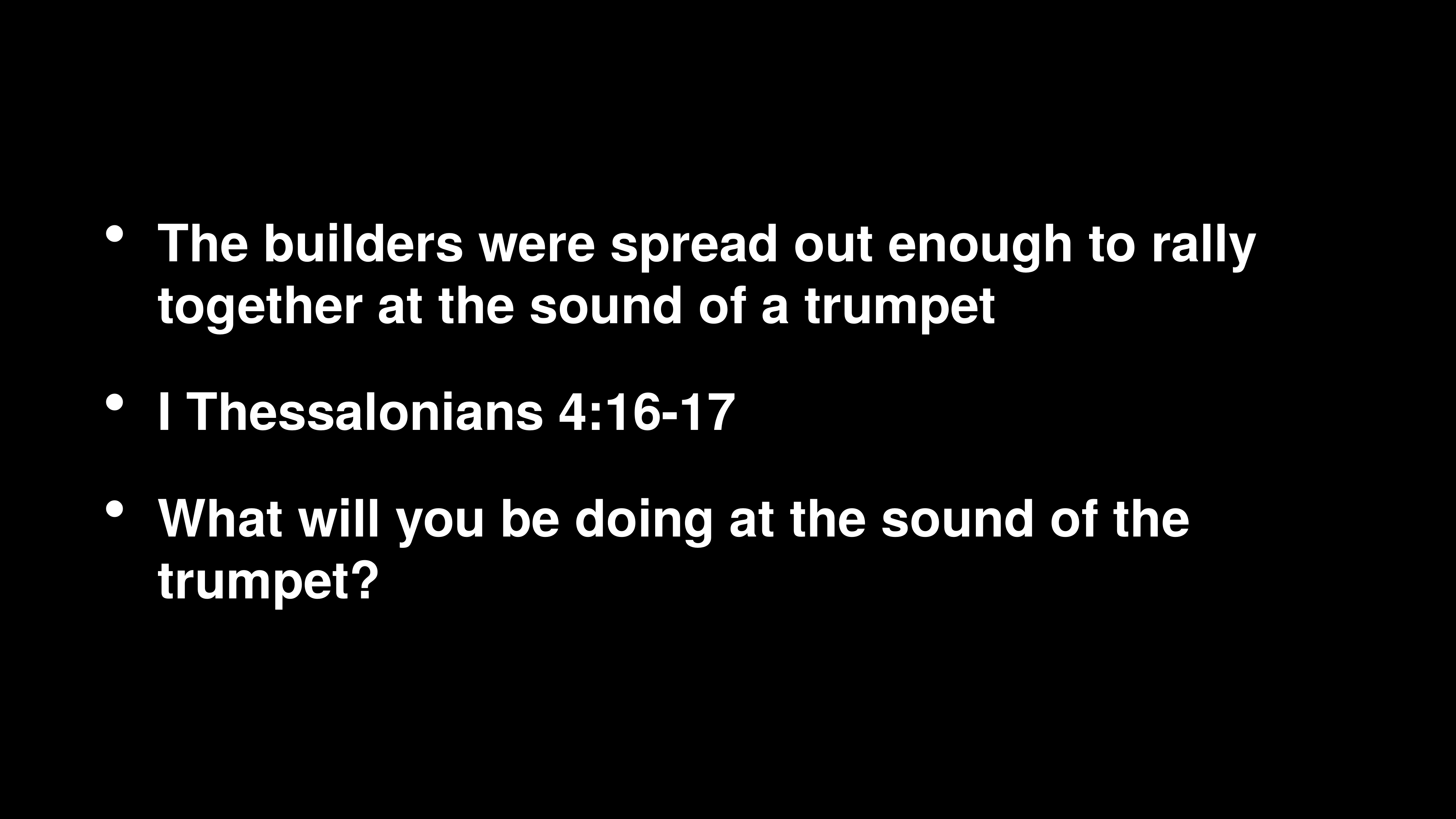

The builders were spread out enough to rally together at the sound of a trumpet
I Thessalonians 4:16-17
What will you be doing at the sound of the trumpet?